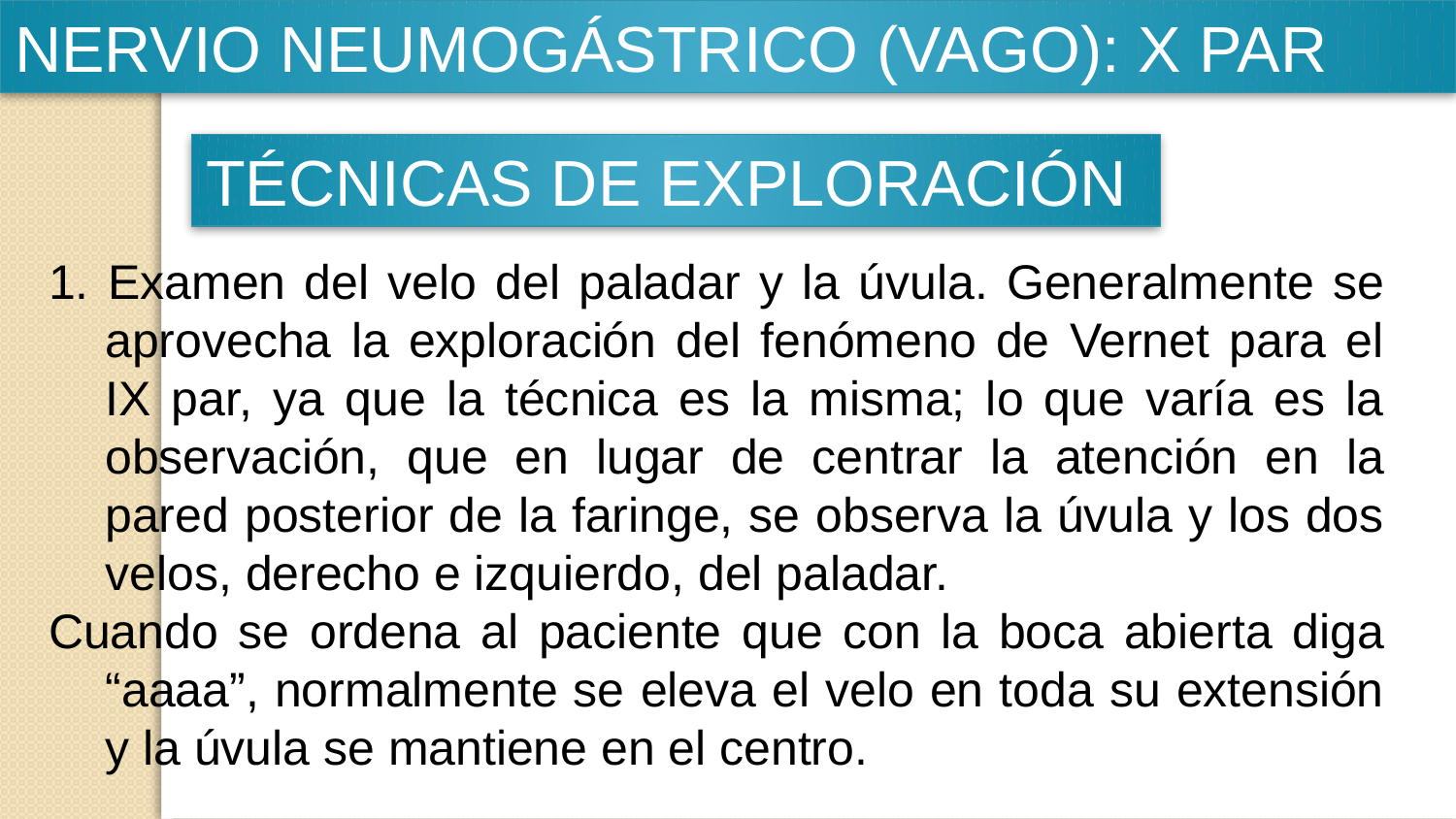

NERVIO NEUMOGÁSTRICO (VAGO): X PAR
TÉCNICAS DE EXPLORACIÓN
1. Examen del velo del paladar y la úvula. Generalmente se aprovecha la exploración del fenómeno de Vernet para el IX par, ya que la técnica es la misma; lo que varía es la observación, que en lugar de centrar la atención en la pared posterior de la faringe, se observa la úvula y los dos velos, derecho e izquierdo, del paladar.
Cuando se ordena al paciente que con la boca abierta diga “aaaa”, normalmente se eleva el velo en toda su extensión y la úvula se mantiene en el centro.